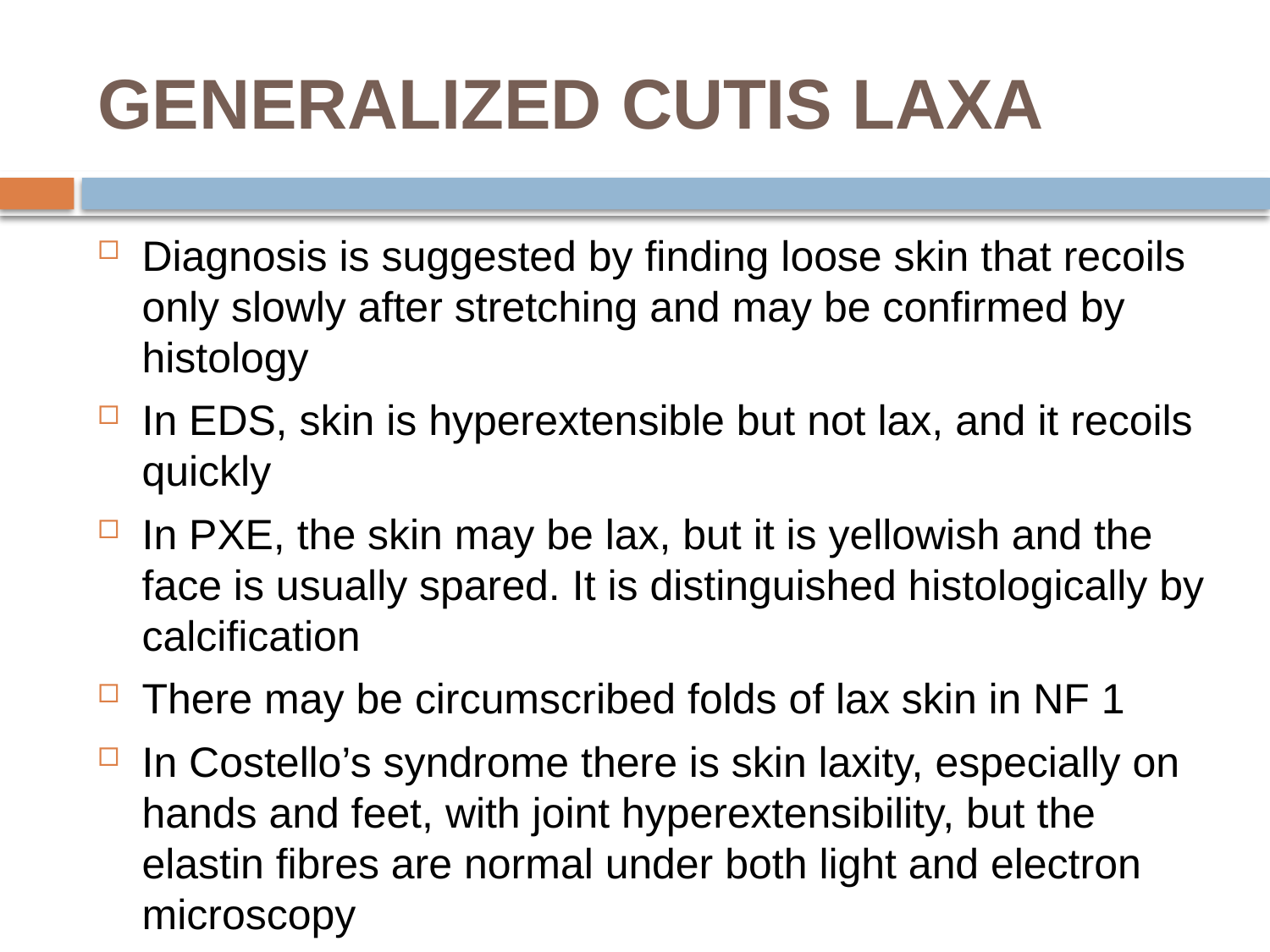

# GENERALIZED CUTIS LAXA
Diagnosis is suggested by finding loose skin that recoils only slowly after stretching and may be confirmed by histology
In EDS, skin is hyperextensible but not lax, and it recoils quickly
In PXE, the skin may be lax, but it is yellowish and the face is usually spared. It is distinguished histologically by calcification
There may be circumscribed folds of lax skin in NF 1
In Costello’s syndrome there is skin laxity, especially on hands and feet, with joint hyperextensibility, but the elastin fibres are normal under both light and electron microscopy
In severe actinic damage, there may be marked skin laxity due to damage to elastic fibres